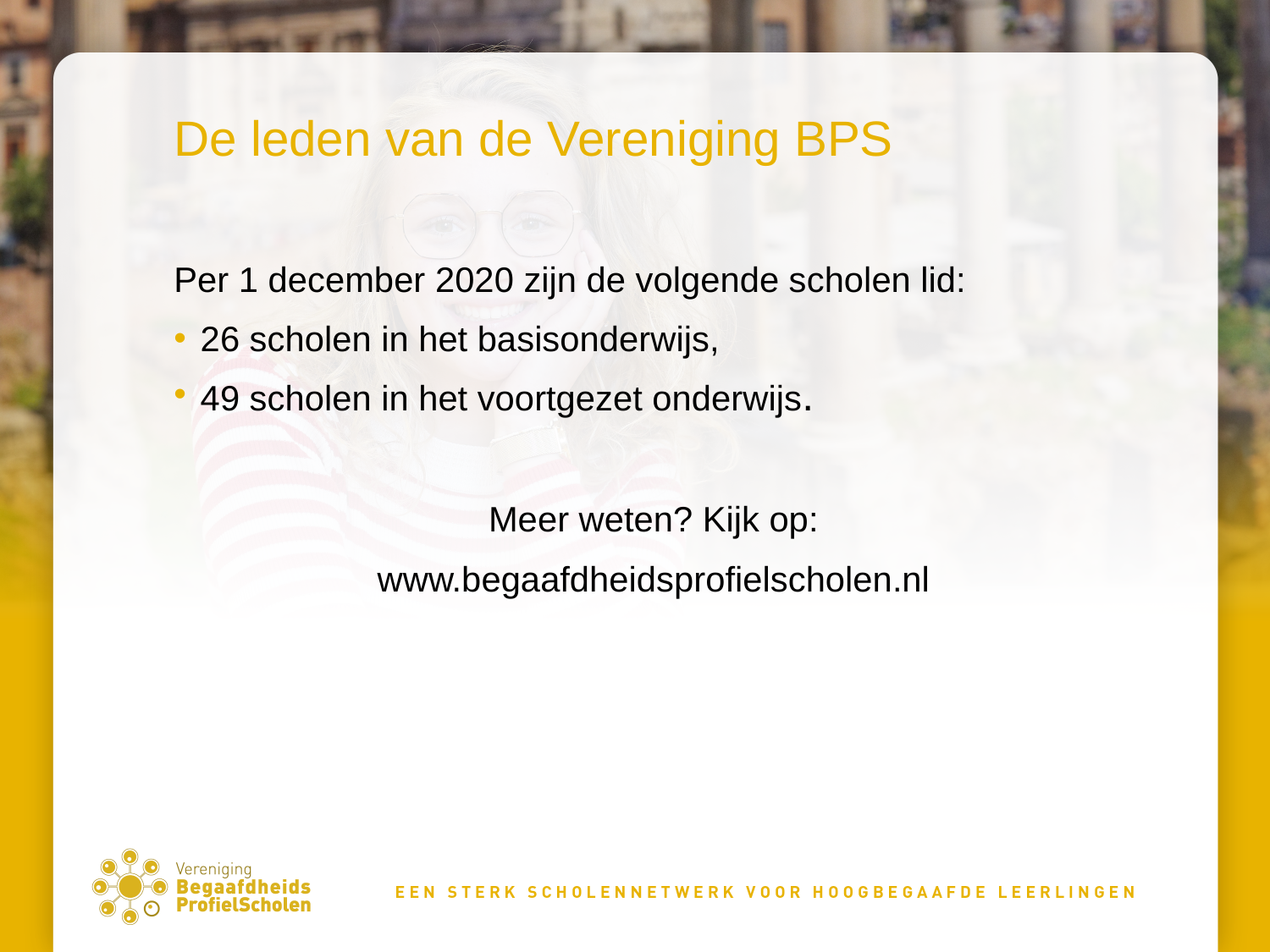

# De leden van de Vereniging BPS
Per 1 december 2020 zijn de volgende scholen lid:
26 scholen in het basisonderwijs,
49 scholen in het voortgezet onderwijs.

Meer weten? Kijk op:
www.begaafdheidsprofielscholen.nl